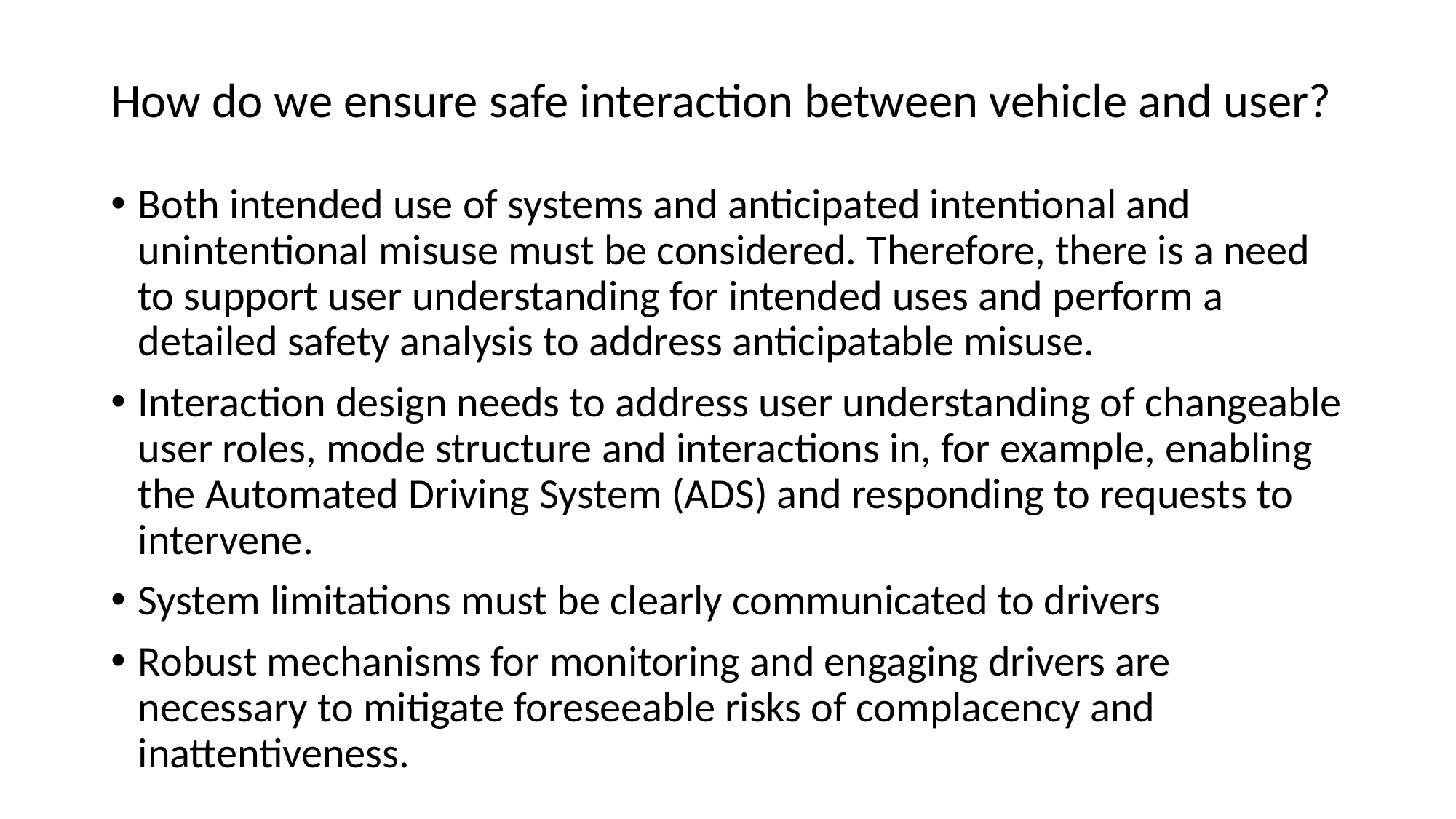

# How do we ensure safe interaction between vehicle and user?
Both intended use of systems and anticipated intentional and unintentional misuse must be considered. Therefore, there is a need to support user understanding for intended uses and perform a detailed safety analysis to address anticipatable misuse.
Interaction design needs to address user understanding of changeable user roles, mode structure and interactions in, for example, enabling the Automated Driving System (ADS) and responding to requests to intervene.
System limitations must be clearly communicated to drivers
Robust mechanisms for monitoring and engaging drivers are necessary to mitigate foreseeable risks of complacency and inattentiveness.